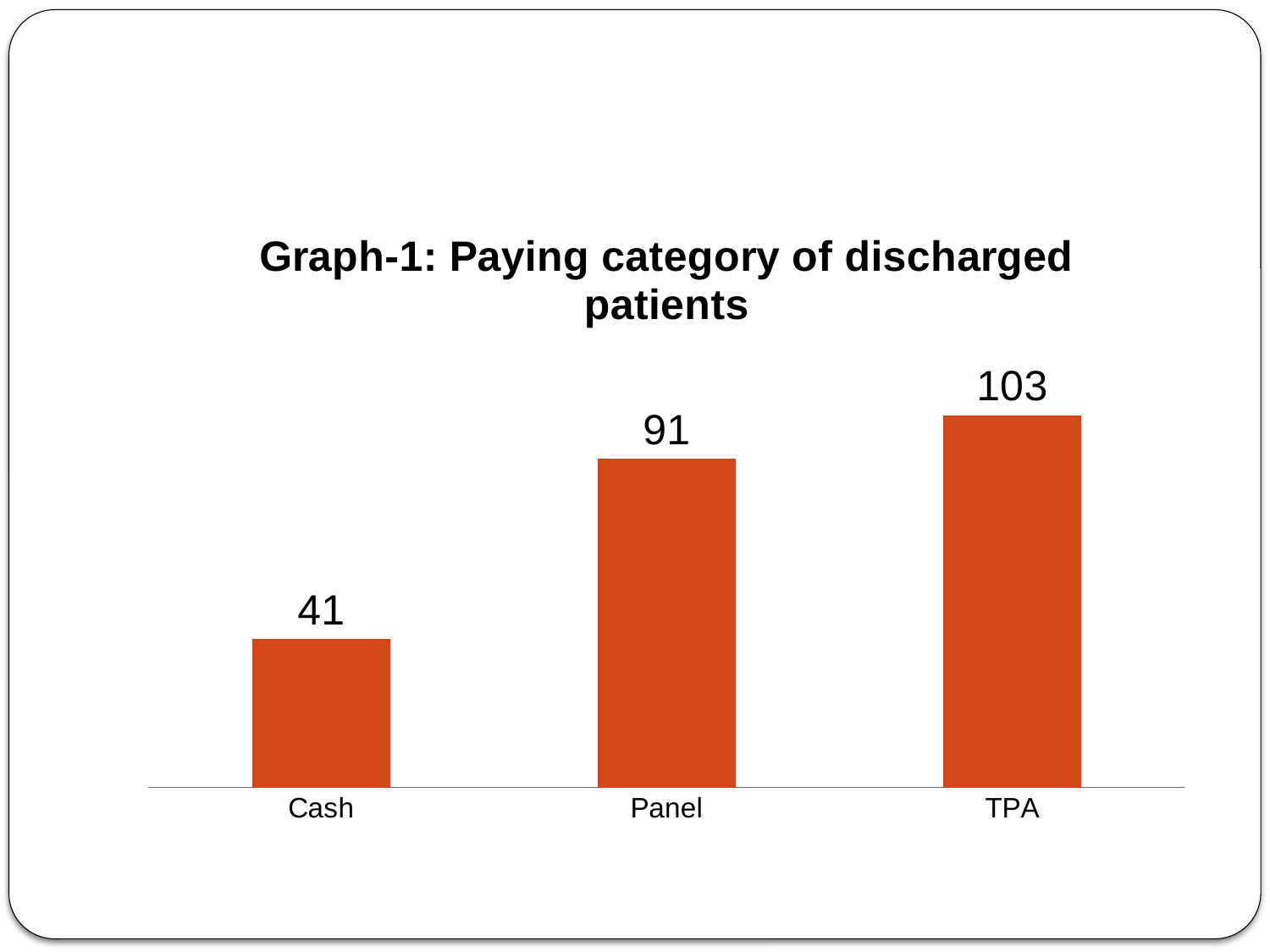

#

### Chart: Graph-1: Paying category of discharged patients

| Category |  |
|---|---|
| Cash | 41.0 |
| Panel | 91.0 |
| TPA | 103.0 |